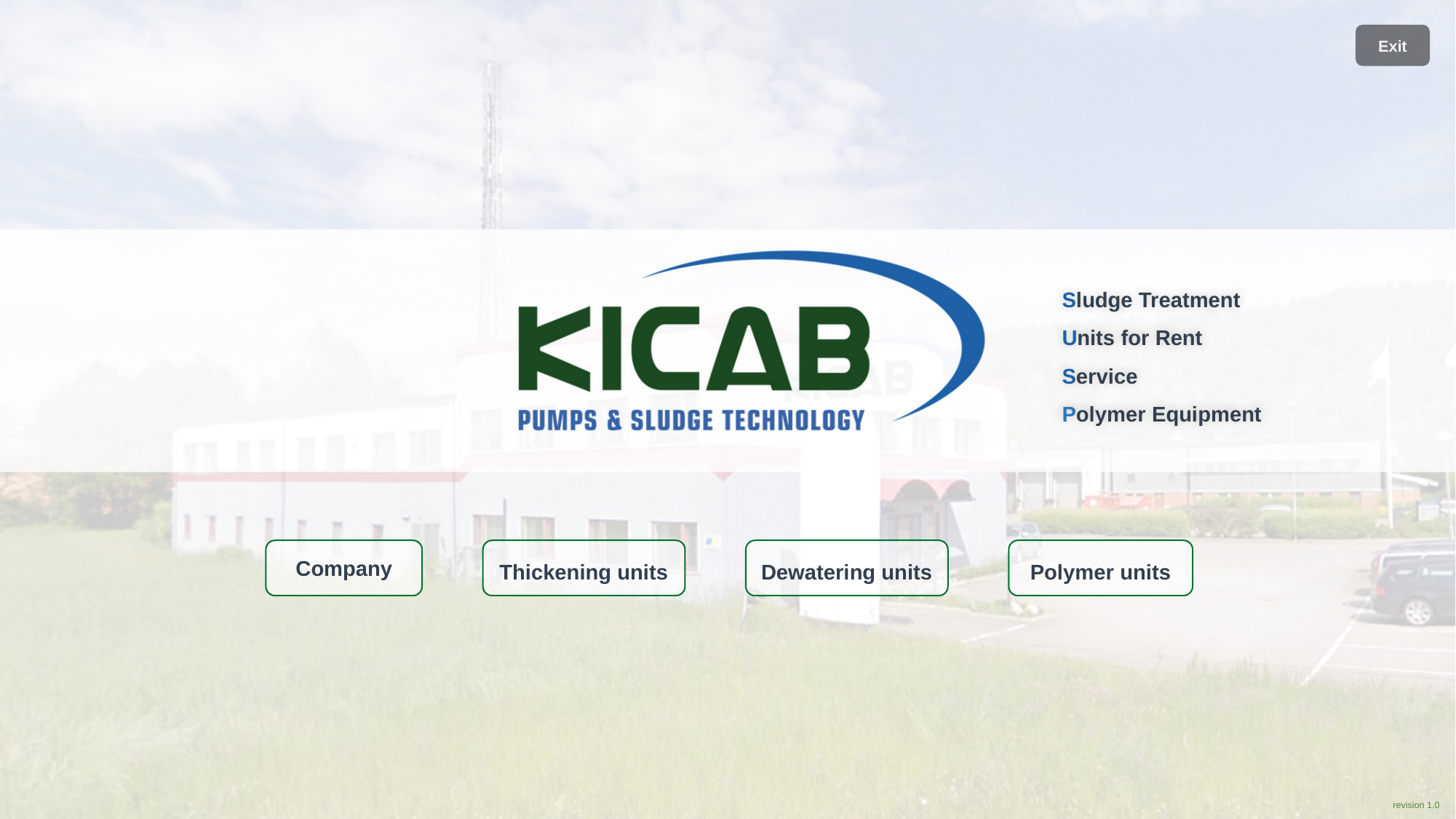

Exit
Sludge Treatment
Units for Rent
Service
Polymer Equipment
Company
Thickening units
Dewatering units
Polymer units
revision 1.0